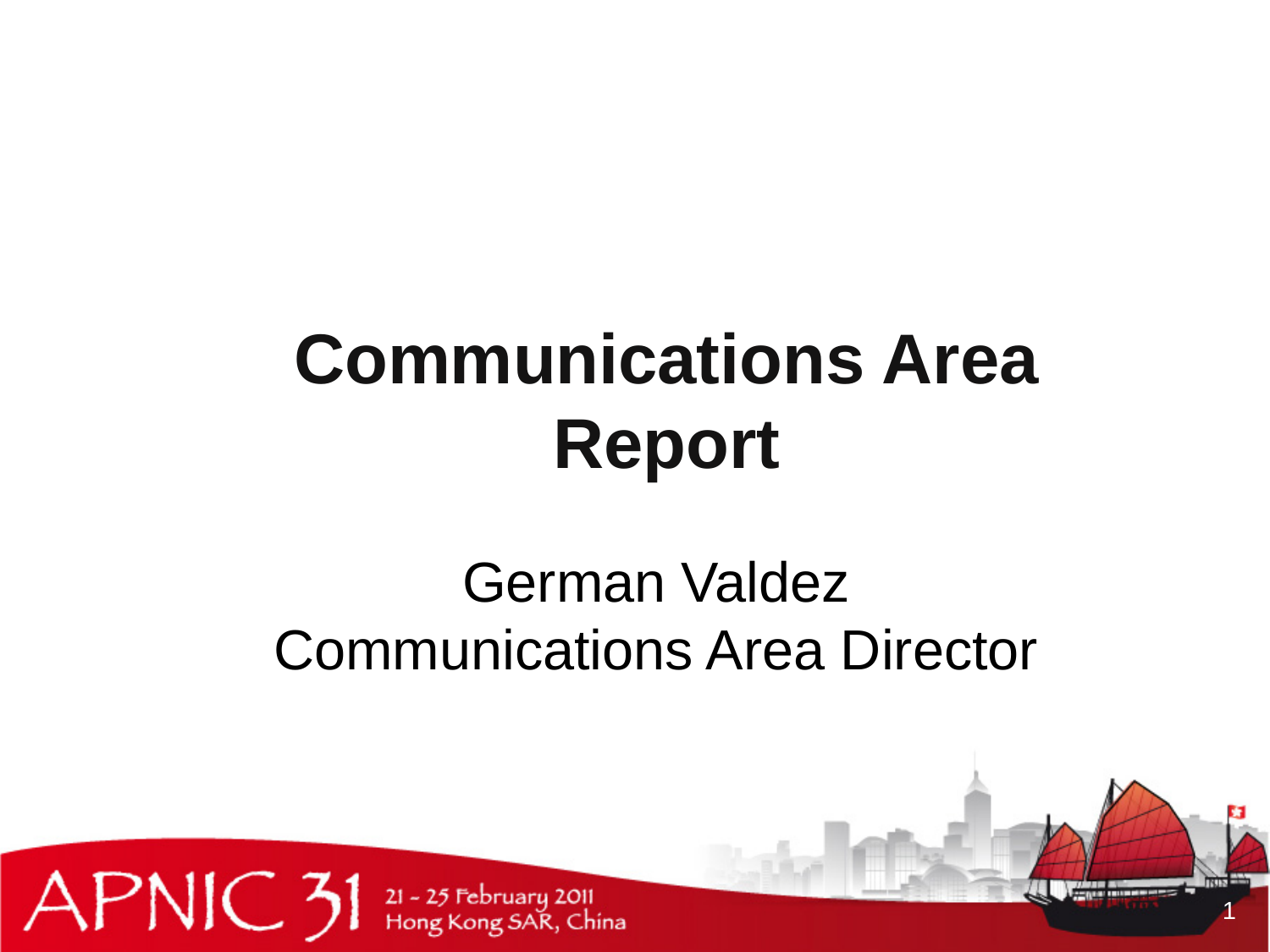

# Communications Area Report
German Valdez
Communications Area Director
1